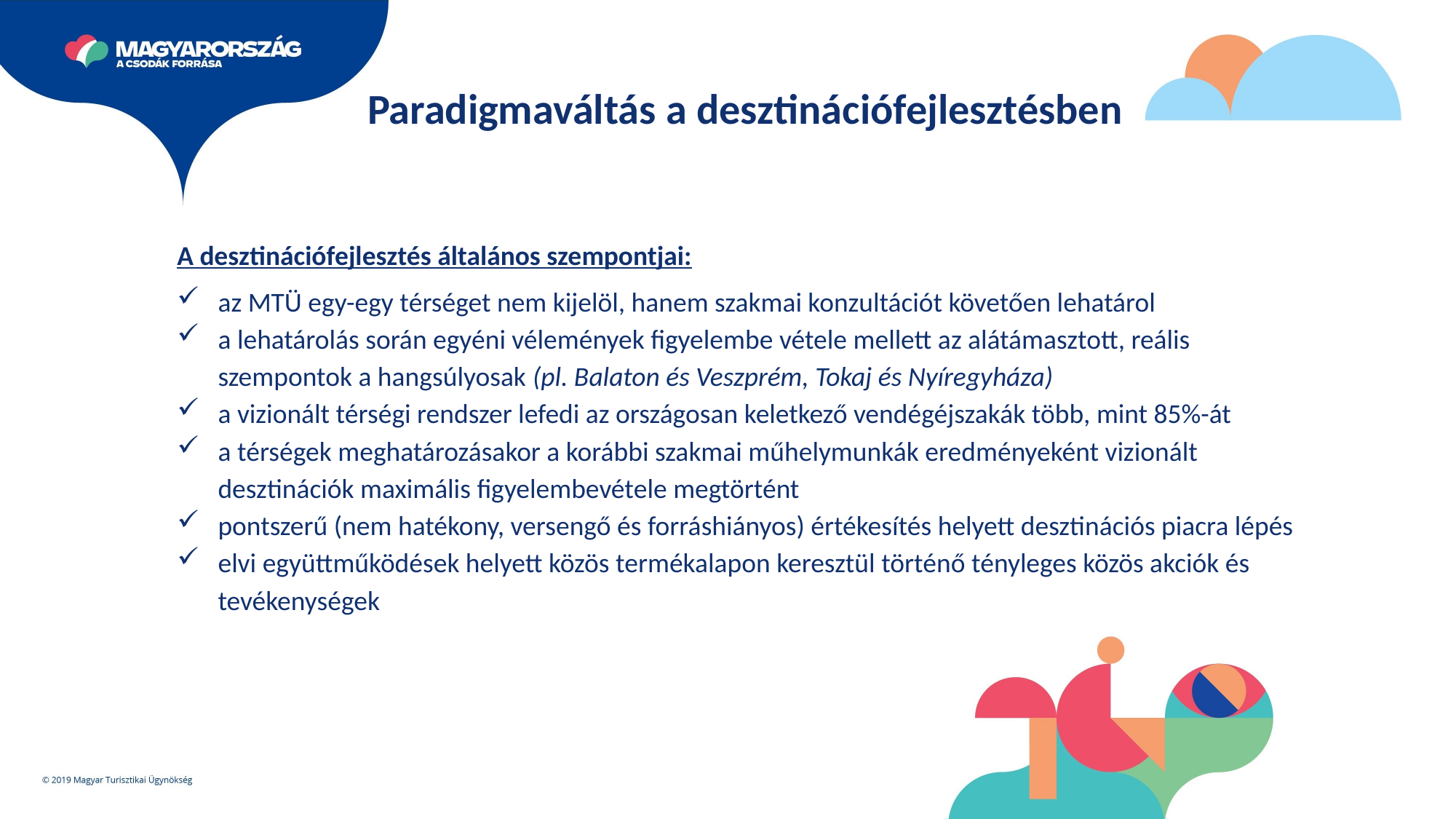

Paradigmaváltás a desztinációfejlesztésben
A desztinációfejlesztés általános szempontjai:
az MTÜ egy-egy térséget nem kijelöl, hanem szakmai konzultációt követően lehatárol
a lehatárolás során egyéni vélemények figyelembe vétele mellett az alátámasztott, reális szempontok a hangsúlyosak (pl. Balaton és Veszprém, Tokaj és Nyíregyháza)
a vizionált térségi rendszer lefedi az országosan keletkező vendégéjszakák több, mint 85%-át
a térségek meghatározásakor a korábbi szakmai műhelymunkák eredményeként vizionált desztinációk maximális figyelembevétele megtörtént
pontszerű (nem hatékony, versengő és forráshiányos) értékesítés helyett desztinációs piacra lépés
elvi együttműködések helyett közös termékalapon keresztül történő tényleges közös akciók és tevékenységek